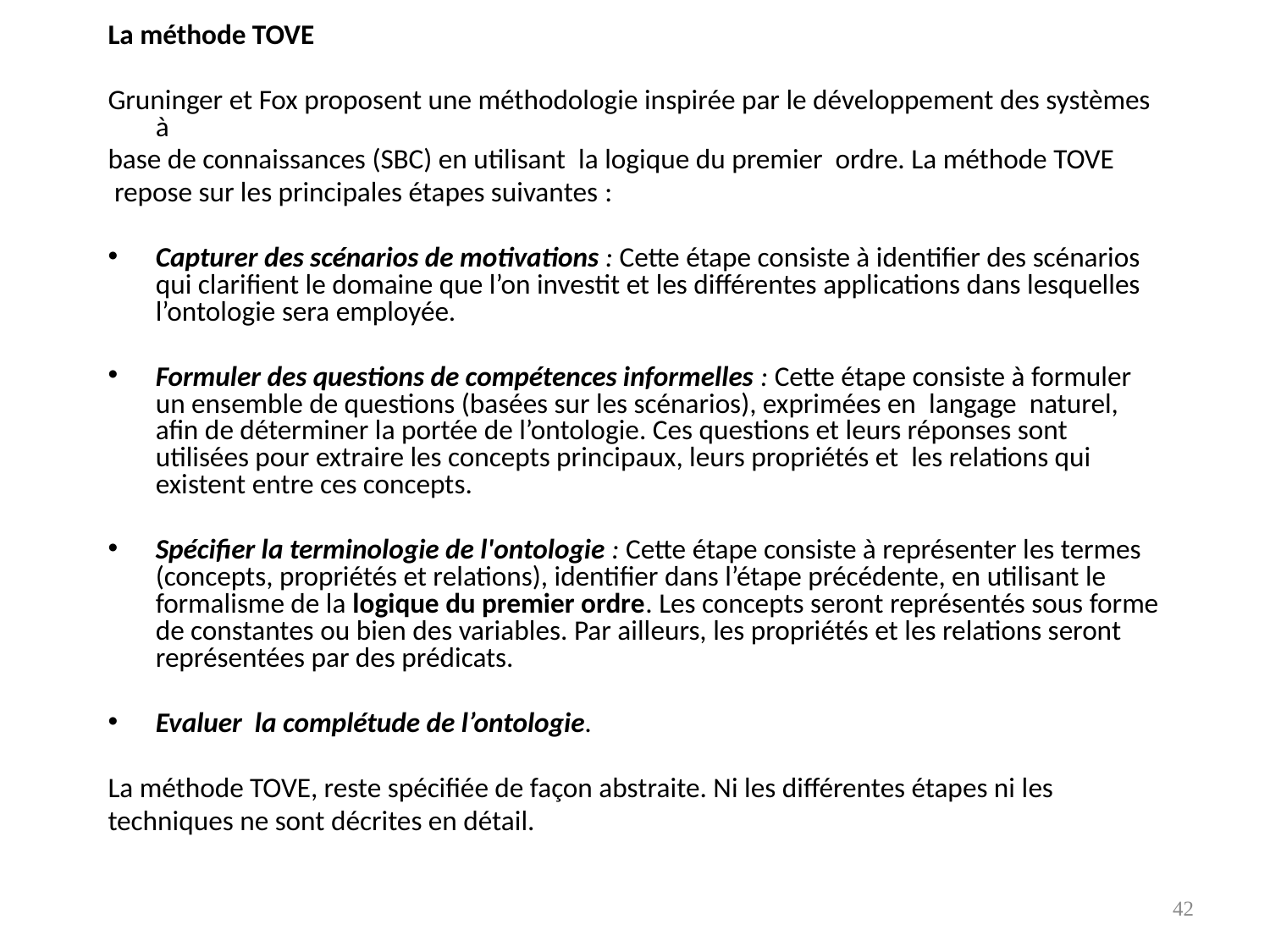

La méthode TOVE

Gruninger et Fox proposent une méthodologie inspirée par le développement des systèmes à
base de connaissances (SBC) en utilisant  la logique du premier  ordre. La méthode TOVE
 repose sur les principales étapes suivantes :

Capturer des scénarios de motivations : Cette étape consiste à identifier des scénarios qui clarifient le domaine que l’on investit et les différentes applications dans lesquelles l’ontologie sera employée.

Formuler des questions de compétences informelles : Cette étape consiste à formuler un ensemble de questions (basées sur les scénarios), exprimées en  langage  naturel, afin de déterminer la portée de l’ontologie. Ces questions et leurs réponses sont utilisées pour extraire les concepts principaux, leurs propriétés et  les relations qui existent entre ces concepts.

Spécifier la terminologie de l'ontologie : Cette étape consiste à représenter les termes (concepts, propriétés et relations), identifier dans l’étape précédente, en utilisant le formalisme de la logique du premier ordre. Les concepts seront représentés sous forme de constantes ou bien des variables. Par ailleurs, les propriétés et les relations seront représentées par des prédicats.

Evaluer  la complétude de l’ontologie.

La méthode TOVE, reste spécifiée de façon abstraite. Ni les différentes étapes ni les
techniques ne sont décrites en détail.
42